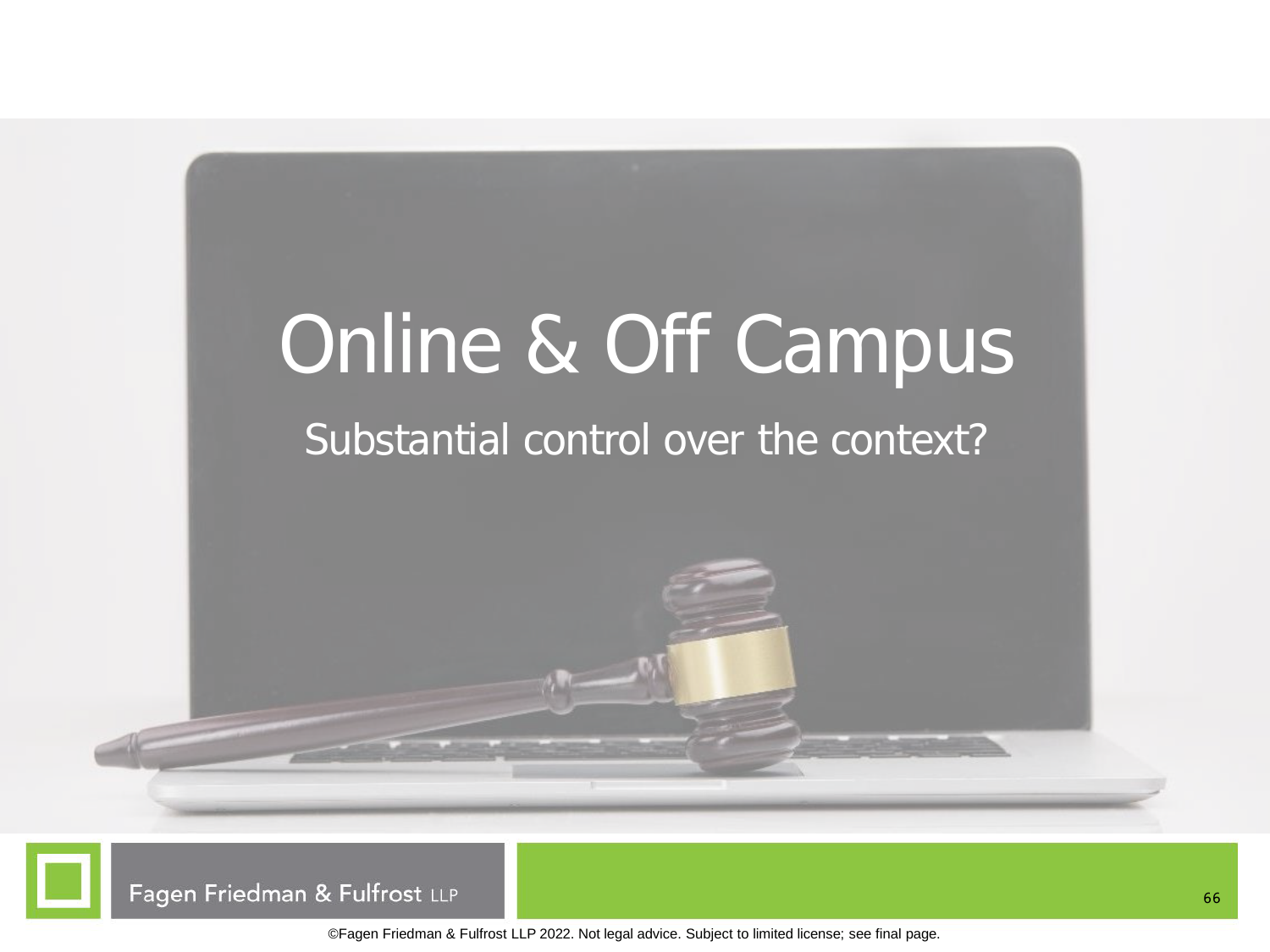

Online & Off Campus
Substantial control over the context?
66
©Fagen Friedman & Fulfrost LLP 2022. Not legal advice. Subject to limited license; see final page.